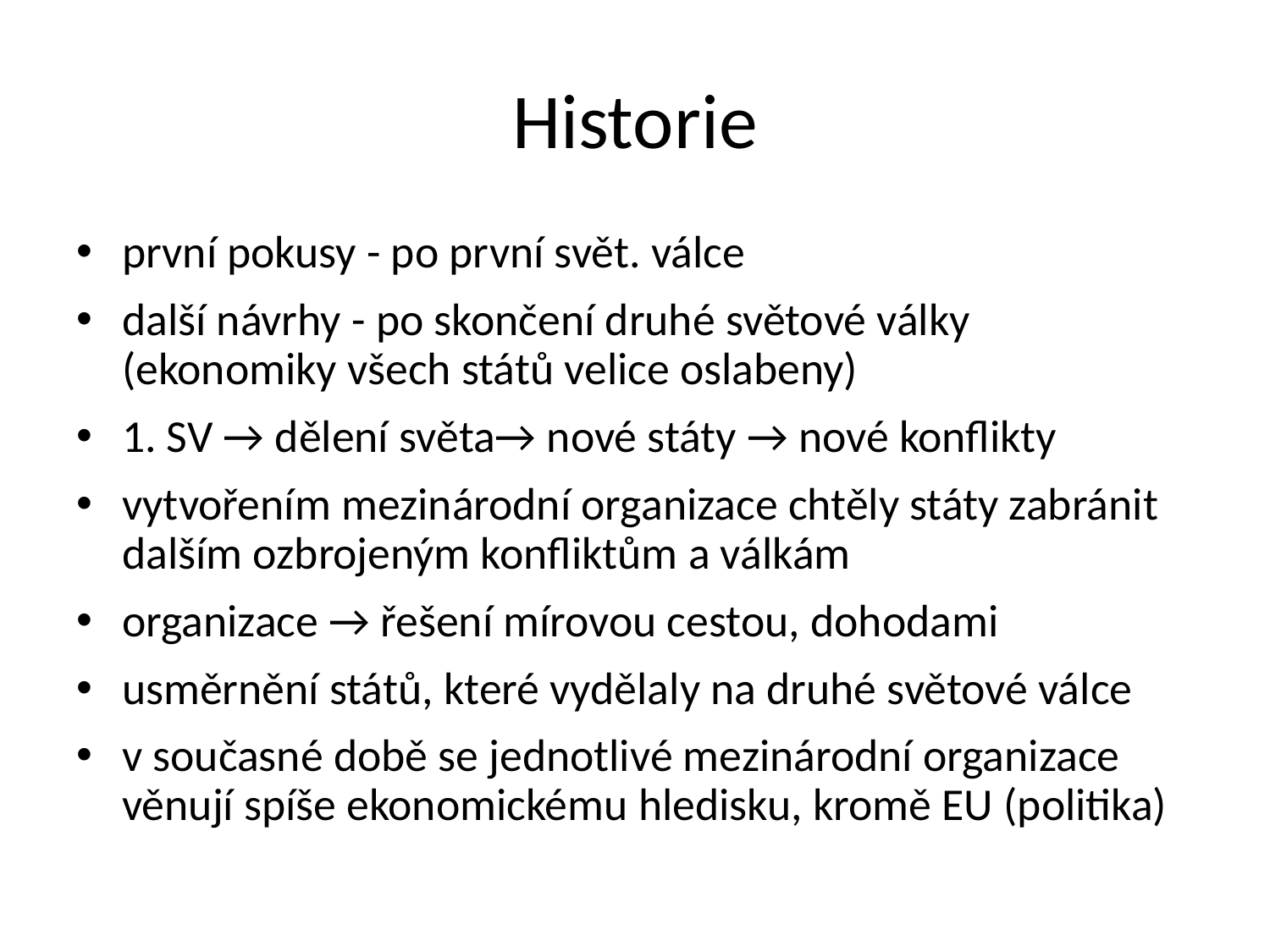

# Historie
první pokusy - po první svět. válce
další návrhy - po skončení druhé světové války (ekonomiky všech států velice oslabeny)
1. SV → dělení světa→ nové státy → nové konflikty
vytvořením mezinárodní organizace chtěly státy zabránit dalším ozbrojeným konfliktům a válkám
organizace → řešení mírovou cestou, dohodami
usměrnění států, které vydělaly na druhé světové válce
v současné době se jednotlivé mezinárodní organizace věnují spíše ekonomickému hledisku, kromě EU (politika)